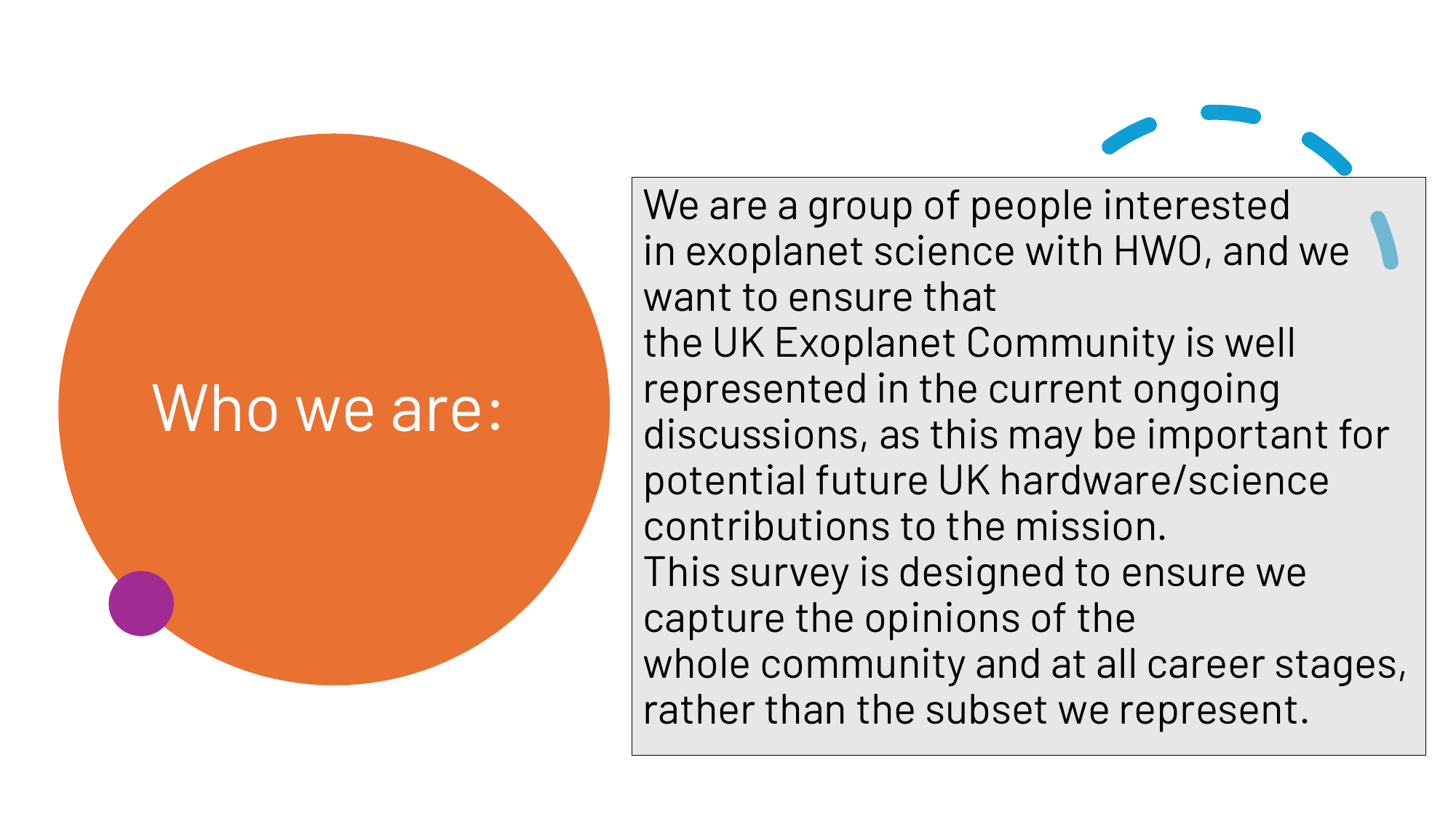

# Who we are:
We are a group of people interested in exoplanet science with HWO, and we want to ensure that the UK Exoplanet Community is well represented in the current ongoing discussions, as this may be important for potential future UK hardware/science contributions to the mission. This survey is designed to ensure we capture the opinions of the whole community and at all career stages, rather than the subset we represent.